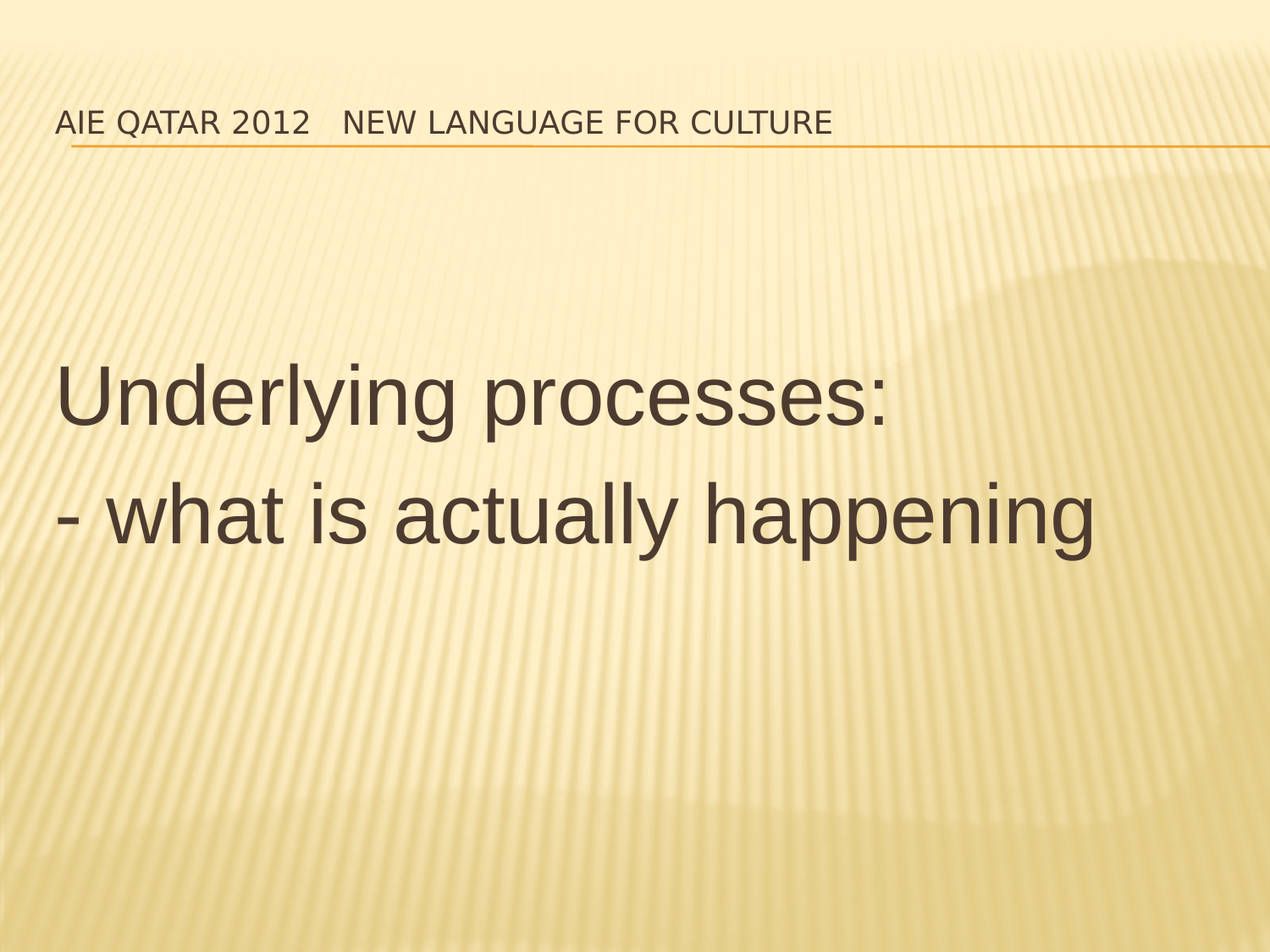

# AIE Qatar 2012   New language for Culture

Underlying processes:
- what is actually happening